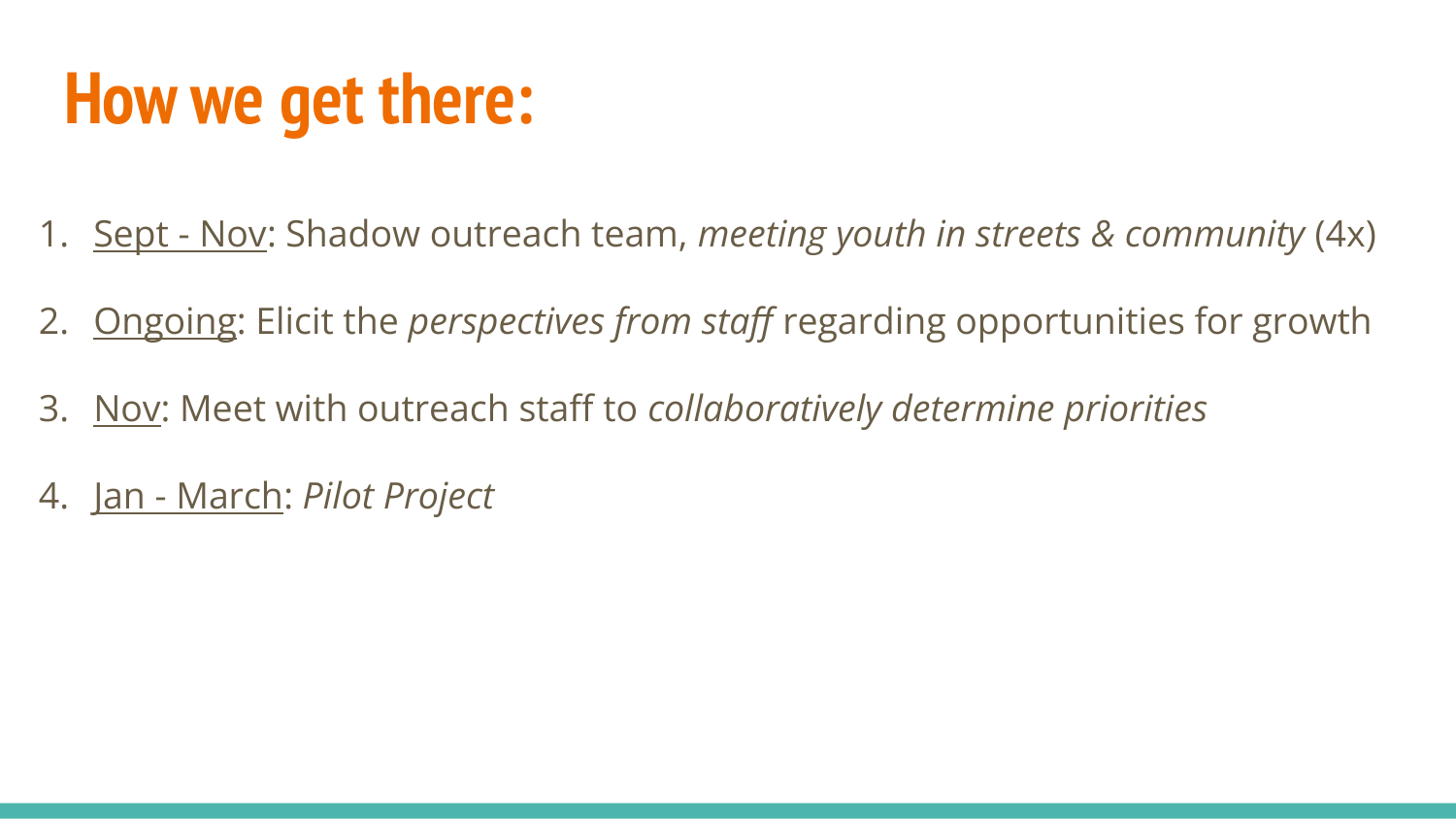

# How we get there:
Sept - Nov: Shadow outreach team, meeting youth in streets & community (4x)

Ongoing: Elicit the perspectives from staff regarding opportunities for growth

Nov: Meet with outreach staff to collaboratively determine priorities

Jan - March: Pilot Project